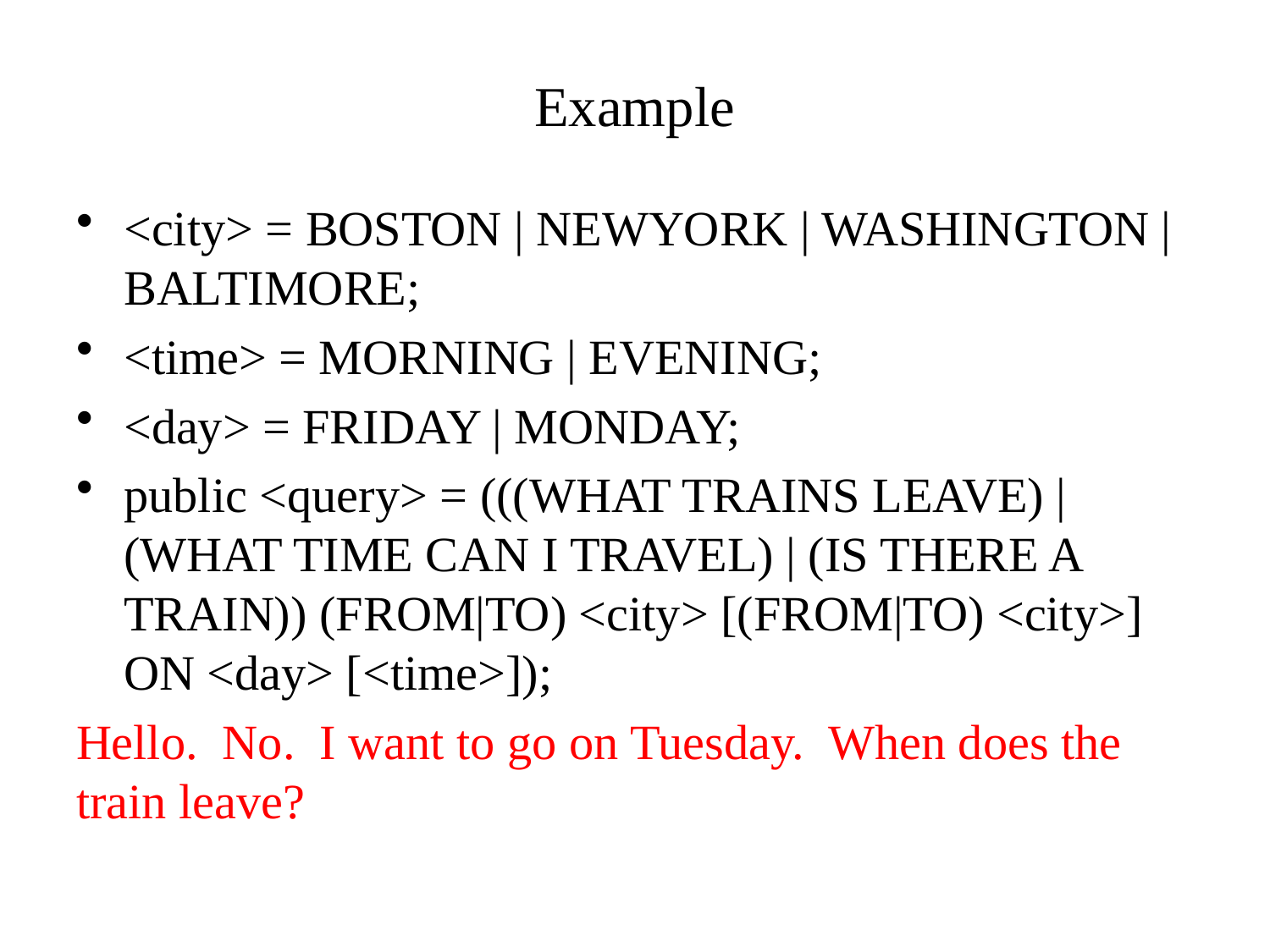

# Example
<city> = BOSTON | NEWYORK | WASHINGTON | BALTIMORE;
<time> = MORNING | EVENING;
<day> = FRIDAY | MONDAY;
public <query> = (((WHAT TRAINS LEAVE) | (WHAT TIME CAN I TRAVEL) | (IS THERE A TRAIN)) (FROM|TO) <city> [(FROM|TO) <city>] ON <day> [<time>]);
Hello.  No.  I want to go on Tuesday.  When does the train leave?